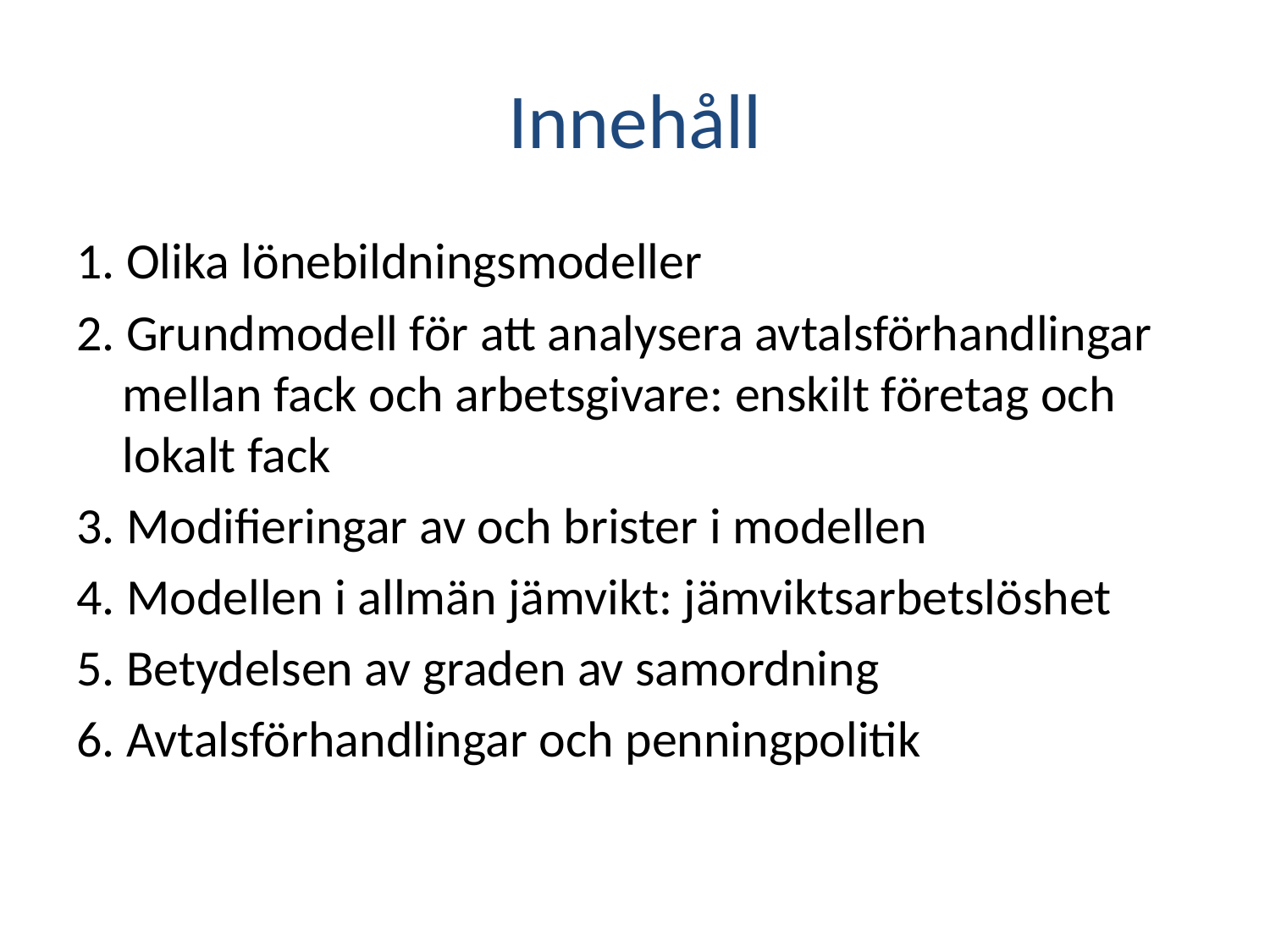

# Innehåll
1. Olika lönebildningsmodeller
2. Grundmodell för att analysera avtalsförhandlingar mellan fack och arbetsgivare: enskilt företag och lokalt fack
3. Modifieringar av och brister i modellen
4. Modellen i allmän jämvikt: jämviktsarbetslöshet
5. Betydelsen av graden av samordning
6. Avtalsförhandlingar och penningpolitik